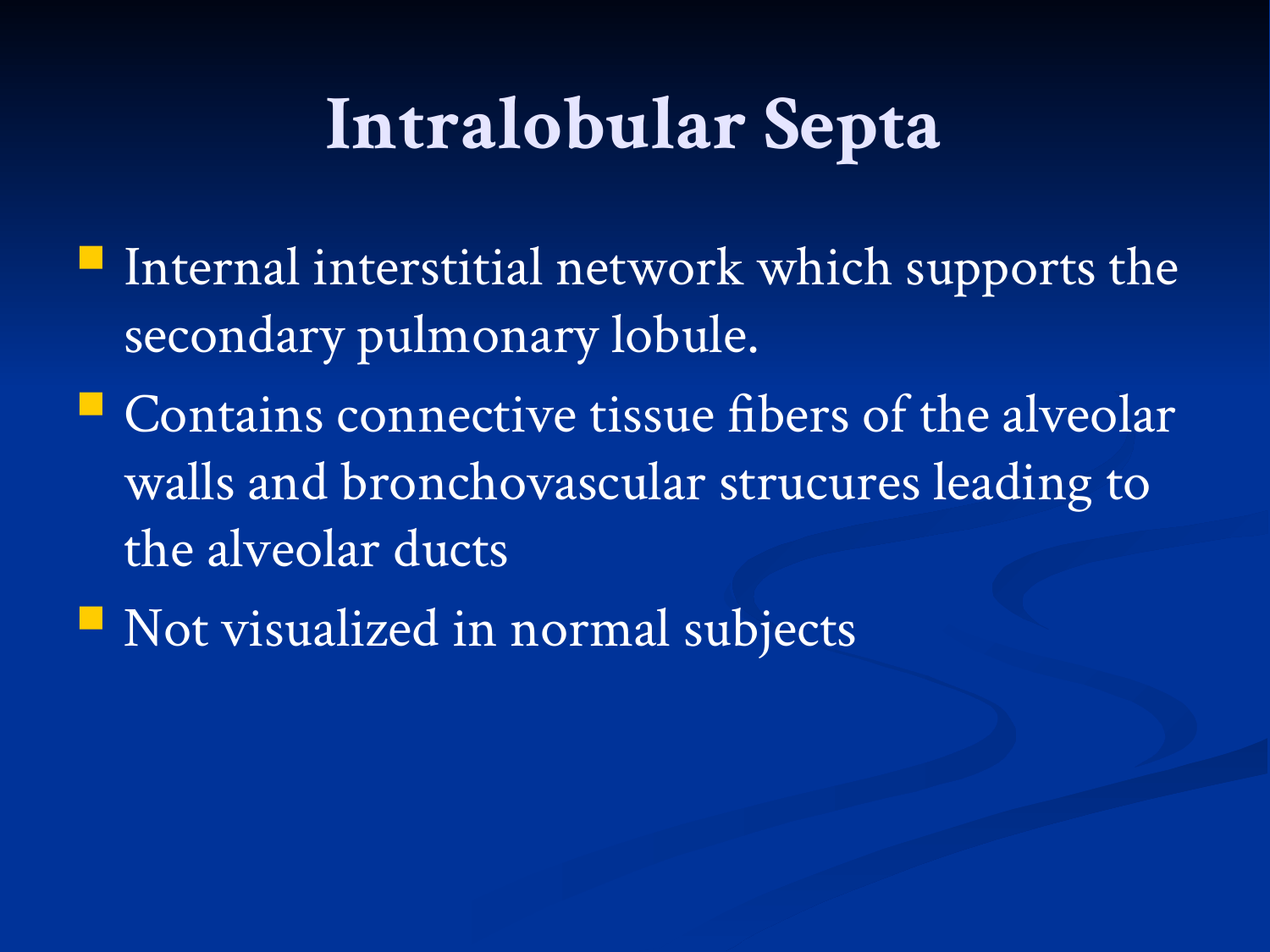

# Intralobular Septa
Internal interstitial network which supports the secondary pulmonary lobule.
Contains connective tissue fibers of the alveolar walls and bronchovascular strucures leading to the alveolar ducts
Not visualized in normal subjects